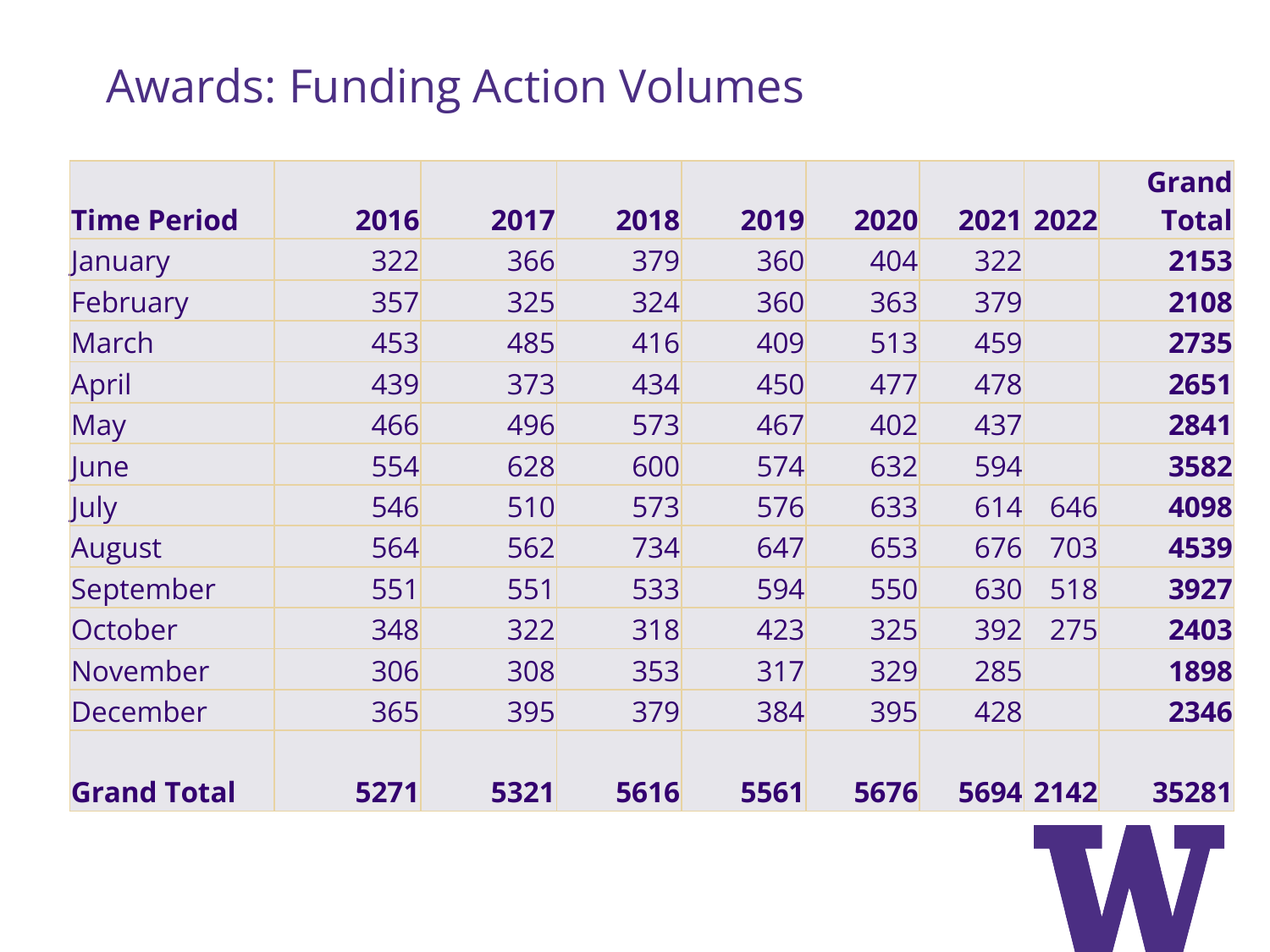

Awards: Funding Action Volumes
| Time Period | 2016 | 2017 | 2018 | 2019 | 2020 | 2021 | 2022 | Grand Total |
| --- | --- | --- | --- | --- | --- | --- | --- | --- |
| January | 322 | 366 | 379 | 360 | 404 | 322 |  | 2153 |
| February | 357 | 325 | 324 | 360 | 363 | 379 |  | 2108 |
| March | 453 | 485 | 416 | 409 | 513 | 459 |  | 2735 |
| April | 439 | 373 | 434 | 450 | 477 | 478 |  | 2651 |
| May | 466 | 496 | 573 | 467 | 402 | 437 |  | 2841 |
| June | 554 | 628 | 600 | 574 | 632 | 594 |  | 3582 |
| July | 546 | 510 | 573 | 576 | 633 | 614 | 646 | 4098 |
| August | 564 | 562 | 734 | 647 | 653 | 676 | 703 | 4539 |
| September | 551 | 551 | 533 | 594 | 550 | 630 | 518 | 3927 |
| October | 348 | 322 | 318 | 423 | 325 | 392 | 275 | 2403 |
| November | 306 | 308 | 353 | 317 | 329 | 285 |  | 1898 |
| December | 365 | 395 | 379 | 384 | 395 | 428 |  | 2346 |
| Grand Total | 5271 | 5321 | 5616 | 5561 | 5676 | 5694 | 2142 | 35281 |